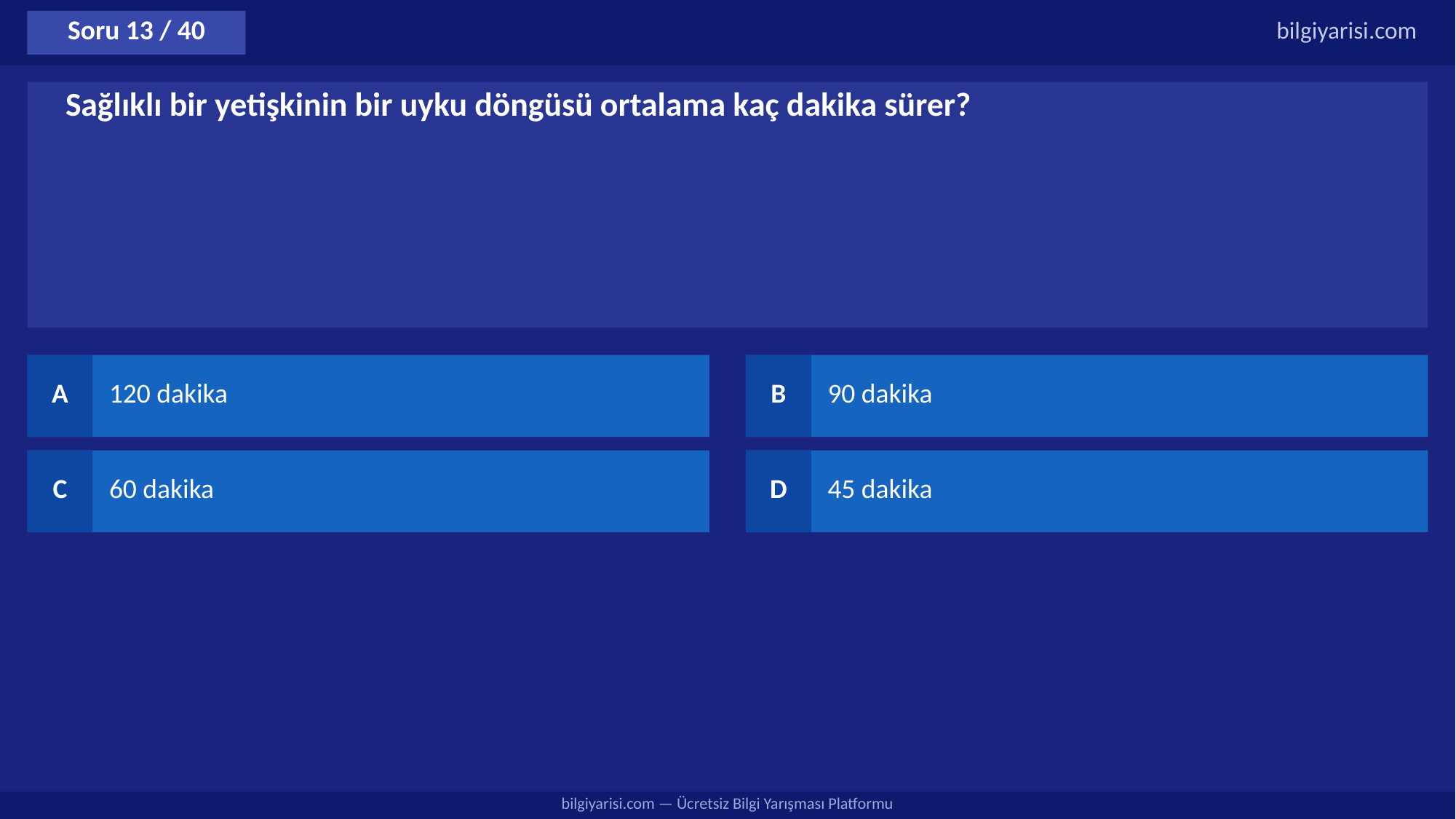

Soru 13 / 40
bilgiyarisi.com

Sağlıklı bir yetişkinin bir uyku döngüsü ortalama kaç dakika sürer?

A
120 dakika

B
90 dakika

C
60 dakika

D
45 dakika
bilgiyarisi.com — Ücretsiz Bilgi Yarışması Platformu